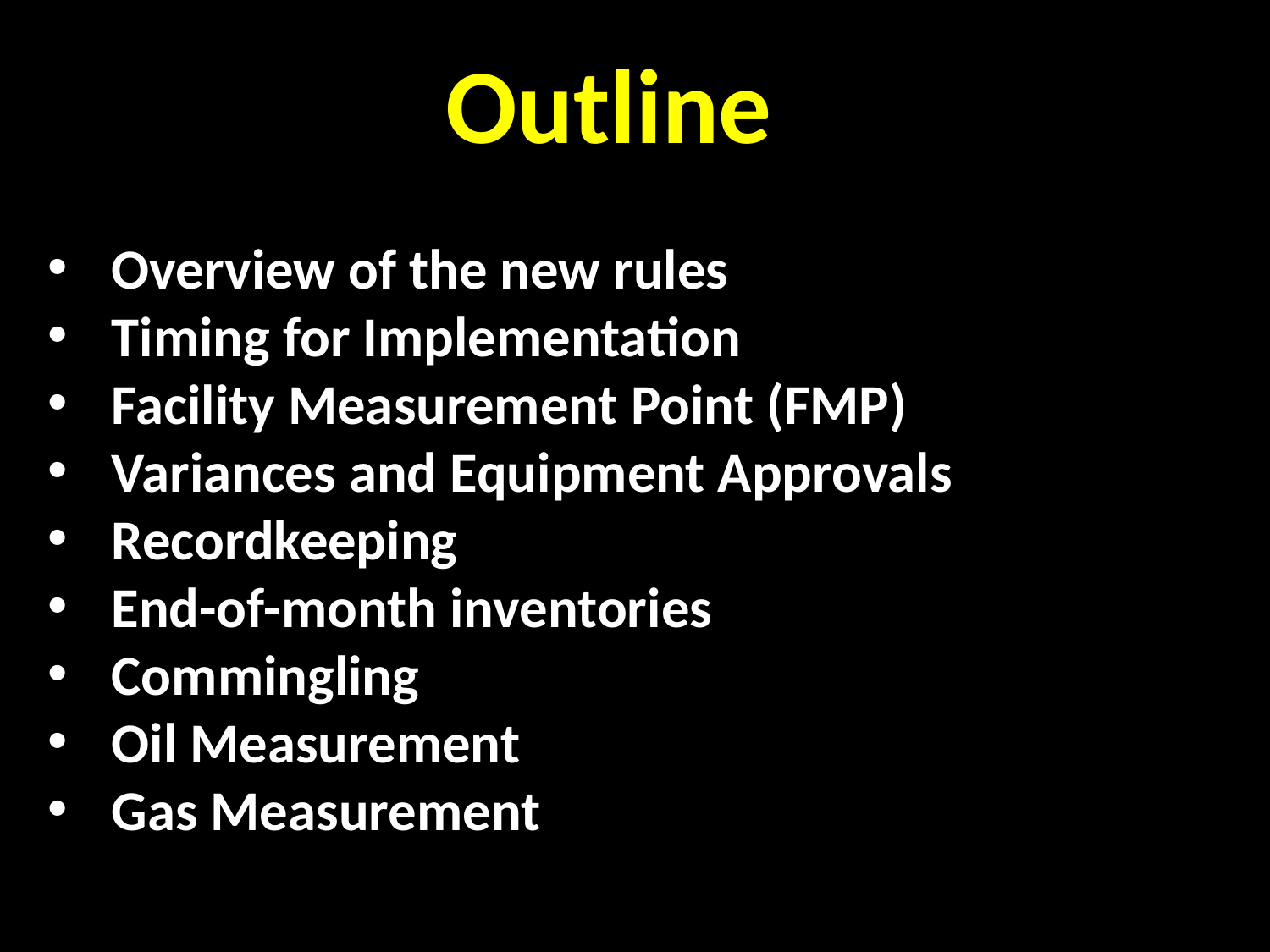

Outline

Overview of the new rules
Timing for Implementation
Facility Measurement Point (FMP)
Variances and Equipment Approvals
Recordkeeping
End-of-month inventories
Commingling
Oil Measurement
Gas Measurement